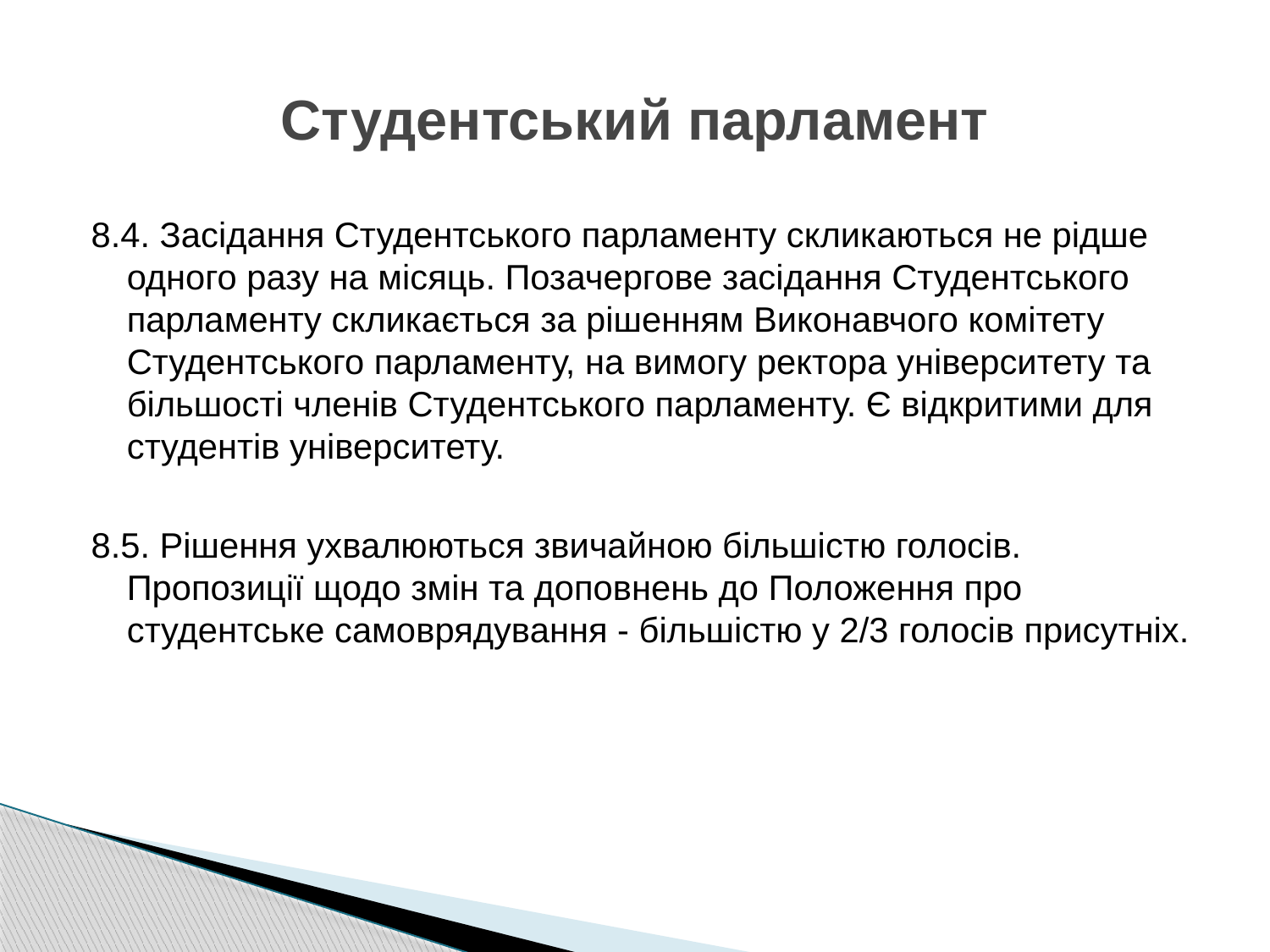

# Студентський парламент
8.4. Засідання Студентського парламенту скликаються не рідше одного разу на місяць. Позачергове засідання Студентського парламенту скликається за рішенням Виконавчого комітету Студентського парламенту, на вимогу ректора університету та більшості членів Студентського парламенту. Є відкритими для студентів університету.

8.5. Рішення ухвалюються звичайною більшістю голосів. Пропозиції щодо змін та доповнень до Положення про студентське самоврядування - більшістю у 2/3 голосів присутніх.